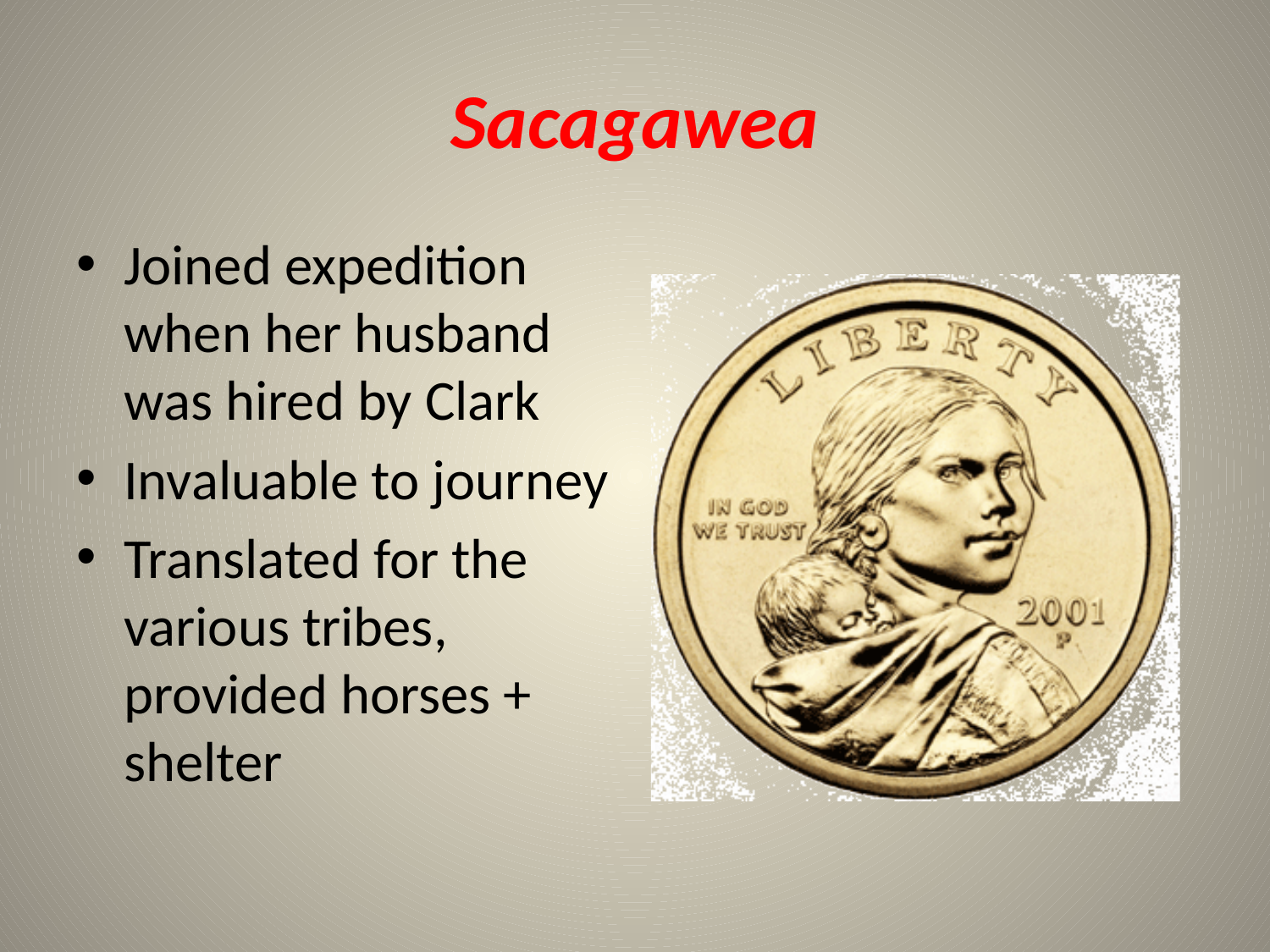

# Sacagawea
Joined expedition when her husband was hired by Clark
Invaluable to journey
Translated for the various tribes, provided horses + shelter